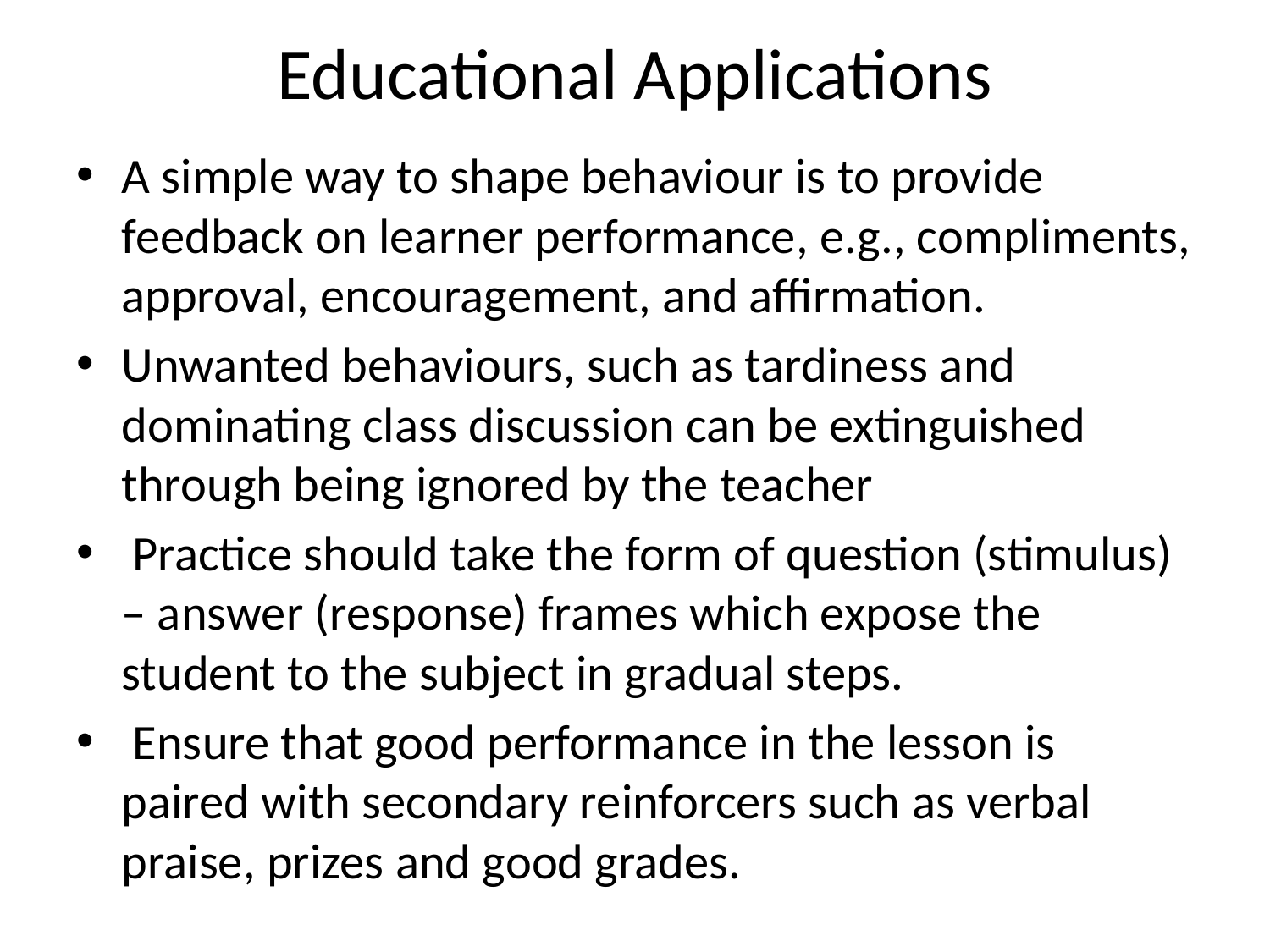

# Educational Applications
A simple way to shape behaviour is to provide feedback on learner performance, e.g., compliments, approval, encouragement, and affirmation.
Unwanted behaviours, such as tardiness and dominating class discussion can be extinguished through being ignored by the teacher
 Practice should take the form of question (stimulus) – answer (response) frames which expose the student to the subject in gradual steps.
 Ensure that good performance in the lesson is paired with secondary reinforcers such as verbal praise, prizes and good grades.